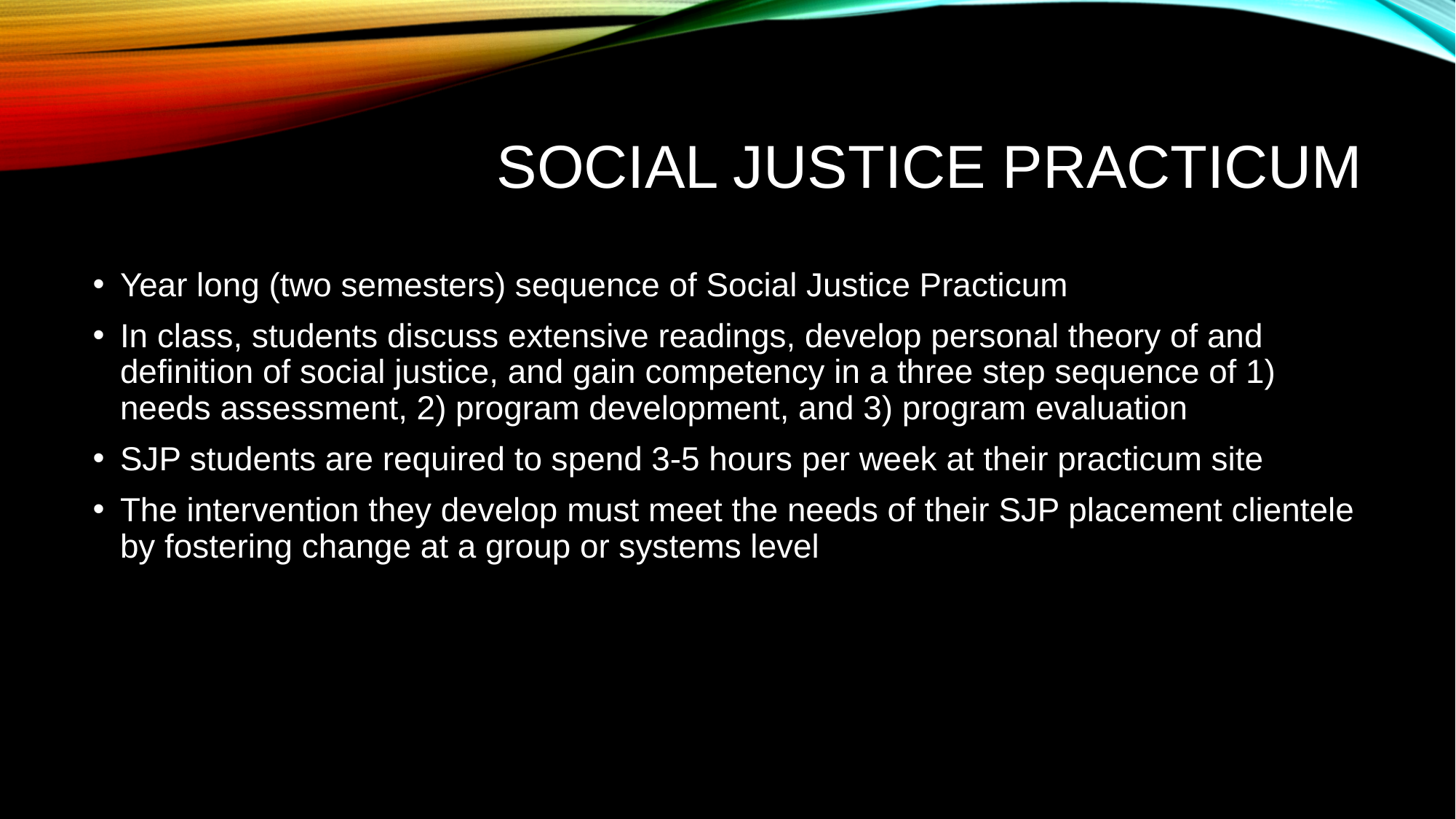

# Social justice practicum
Year long (two semesters) sequence of Social Justice Practicum
In class, students discuss extensive readings, develop personal theory of and definition of social justice, and gain competency in a three step sequence of 1) needs assessment, 2) program development, and 3) program evaluation
SJP students are required to spend 3-5 hours per week at their practicum site
The intervention they develop must meet the needs of their SJP placement clientele by fostering change at a group or systems level